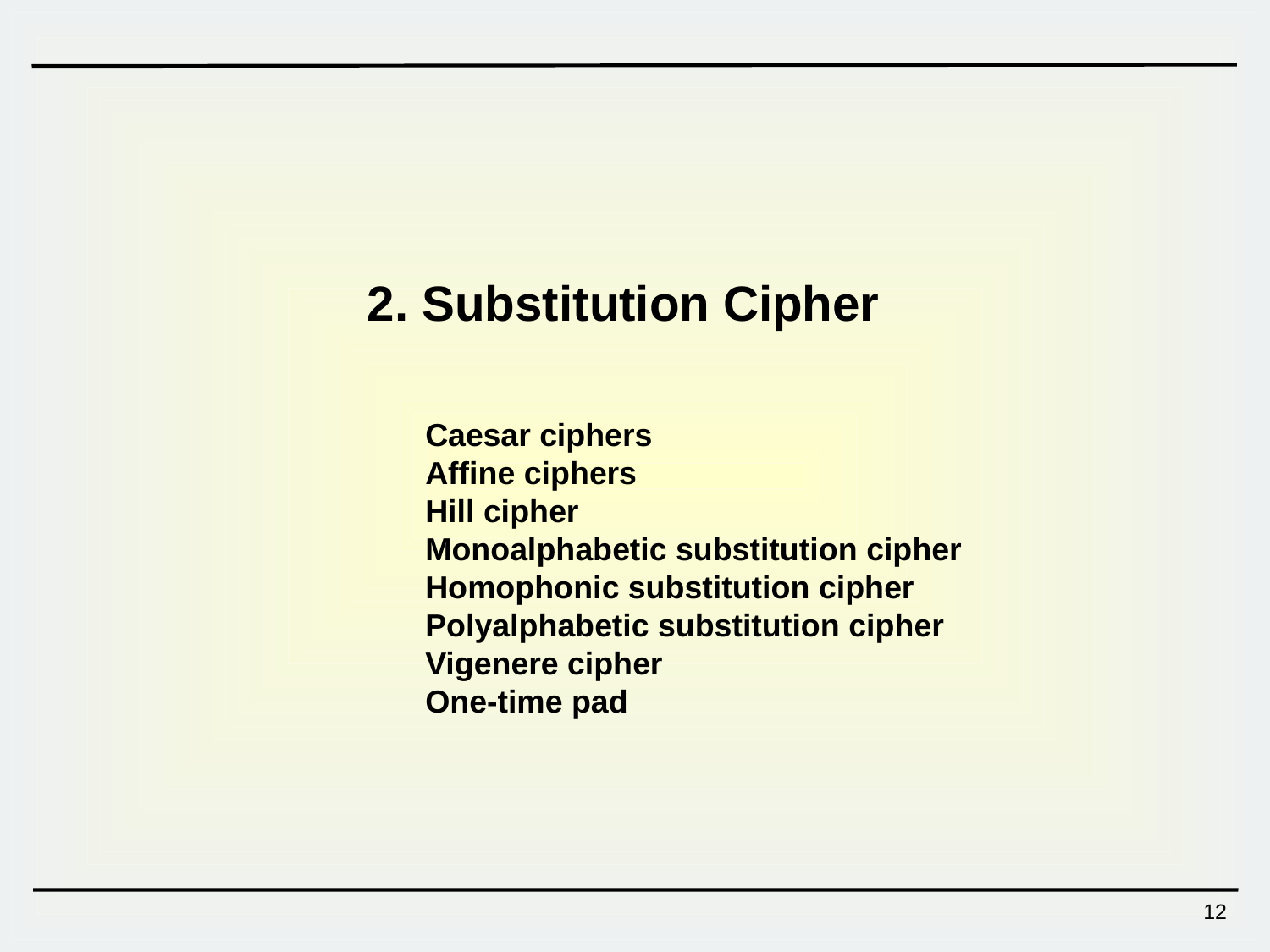

2. Substitution Cipher

Caesar ciphers
Affine ciphers
Hill cipher
Monoalphabetic substitution cipher
Homophonic substitution cipher
Polyalphabetic substitution cipher
Vigenere cipher
One-time pad
12